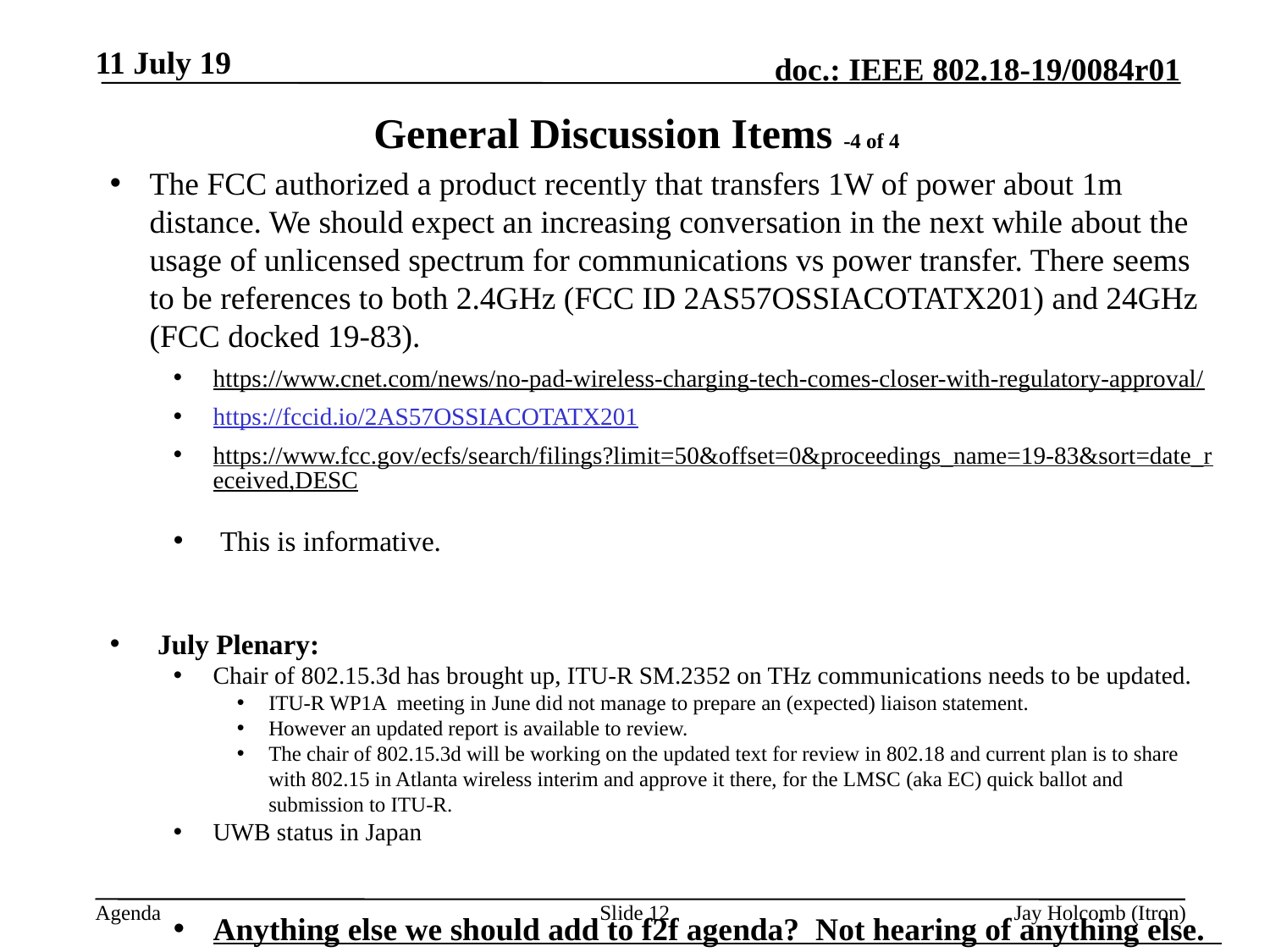

11 July 19
# General Discussion Items -4 of 4
The FCC authorized a product recently that transfers 1W of power about 1m distance. We should expect an increasing conversation in the next while about the usage of unlicensed spectrum for communications vs power transfer. There seems to be references to both 2.4GHz (FCC ID 2AS57OSSIACOTATX201) and 24GHz (FCC docked 19-83).
https://www.cnet.com/news/no-pad-wireless-charging-tech-comes-closer-with-regulatory-approval/
https://fccid.io/2AS57OSSIACOTATX201
https://www.fcc.gov/ecfs/search/filings?limit=50&offset=0&proceedings_name=19-83&sort=date_received,DESC
 This is informative.

July Plenary:
Chair of 802.15.3d has brought up, ITU-R SM.2352 on THz communications needs to be updated.
ITU-R WP1A  meeting in June did not manage to prepare an (expected) liaison statement.
However an updated report is available to review.
The chair of 802.15.3d will be working on the updated text for review in 802.18 and current plan is to share with 802.15 in Atlanta wireless interim and approve it there, for the LMSC (aka EC) quick ballot and submission to ITU-R.
UWB status in Japan

Anything else we should add to f2f agenda?  Not hearing of anything else.

Slide 12
Jay Holcomb (Itron)